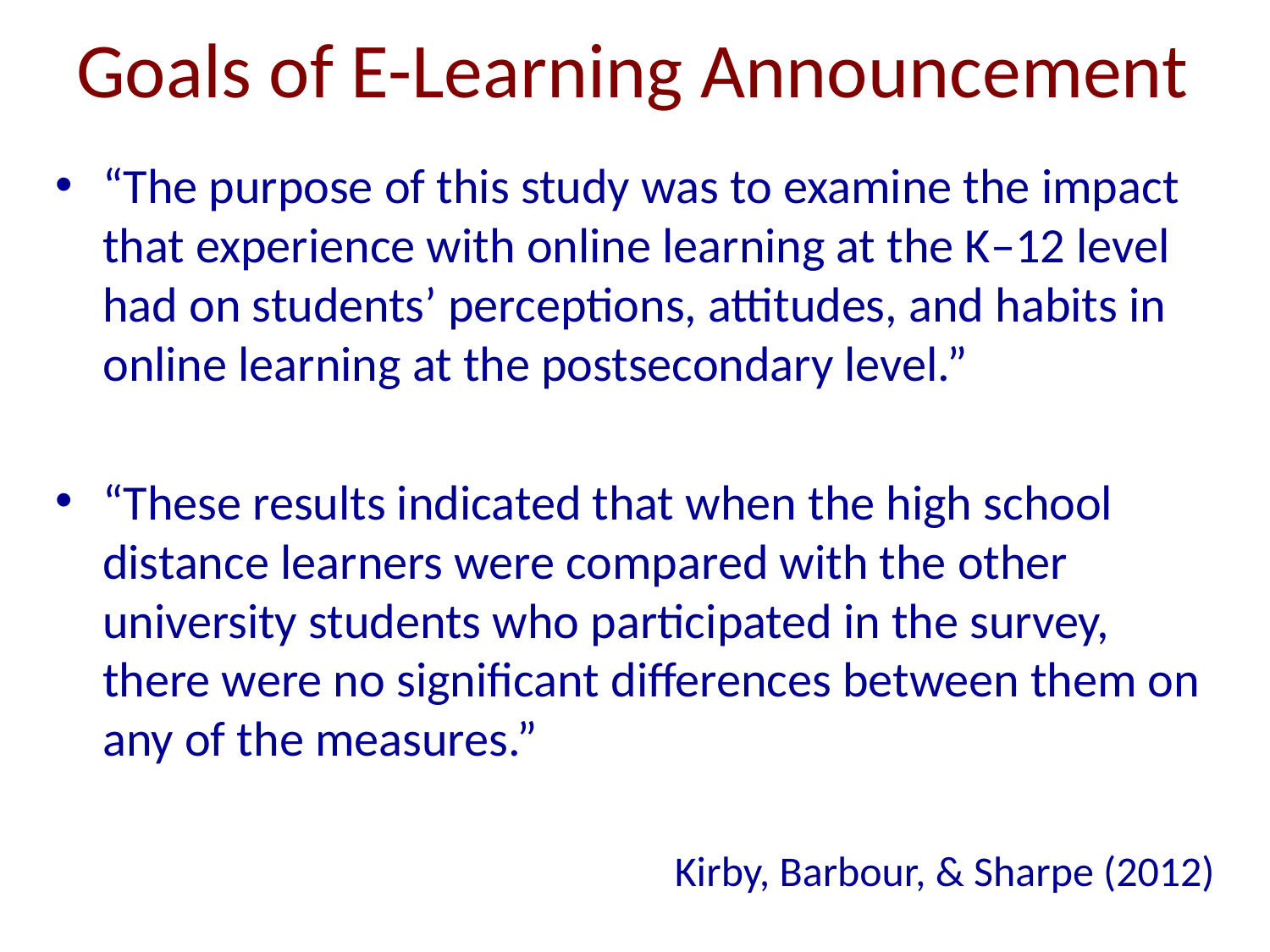

# Goals of E-Learning Announcement
“The purpose of this study was to examine the impact that experience with online learning at the K–12 level had on students’ perceptions, attitudes, and habits in online learning at the postsecondary level.”

“These results indicated that when the high school distance learners were compared with the other university students who participated in the survey, there were no signiﬁcant differences between them on any of the measures.”

Kirby, Barbour, & Sharpe (2012)